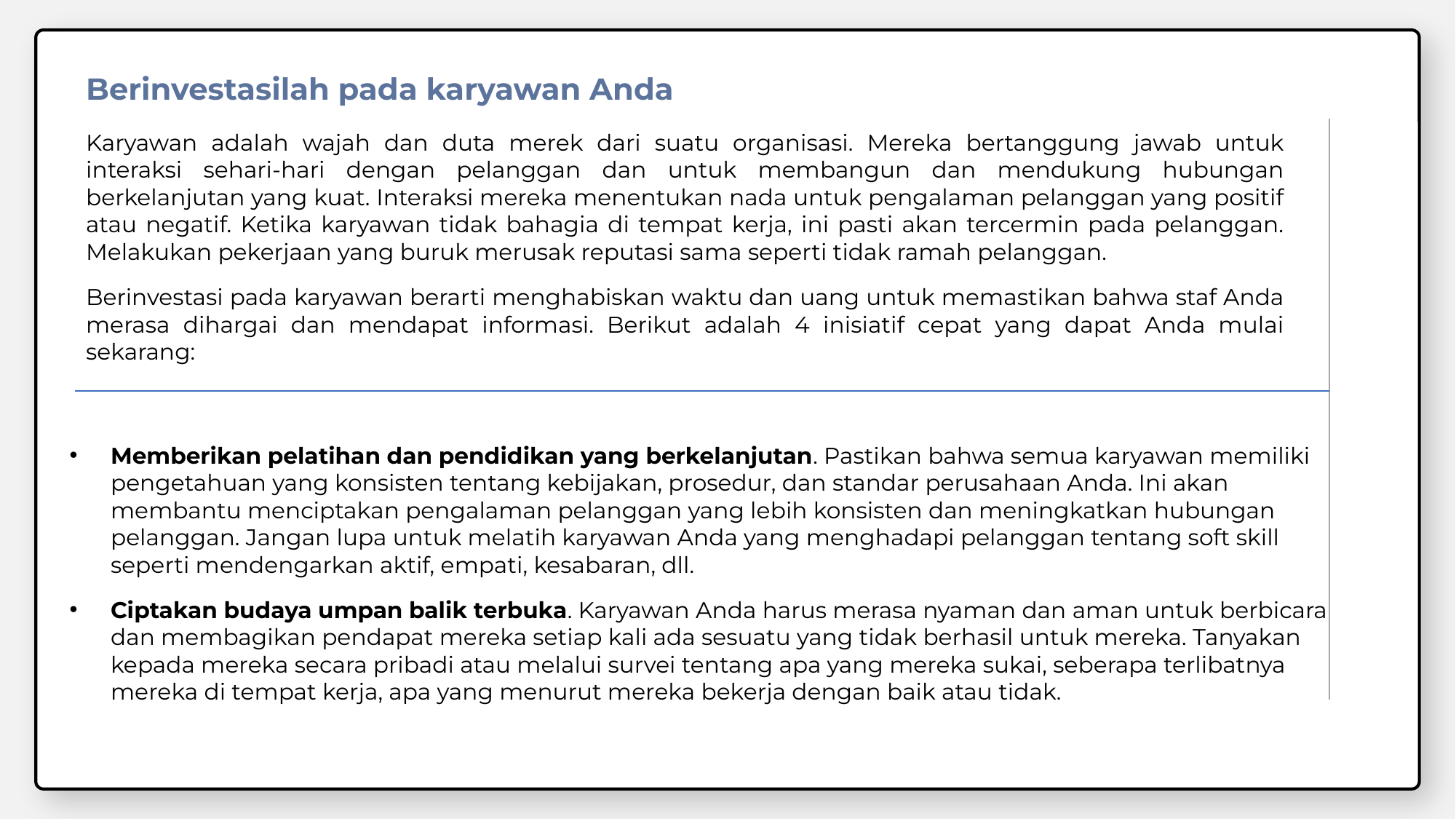

Berinvestasilah pada karyawan Anda
Karyawan adalah wajah dan duta merek dari suatu organisasi. Mereka bertanggung jawab untuk interaksi sehari-hari dengan pelanggan dan untuk membangun dan mendukung hubungan berkelanjutan yang kuat. Interaksi mereka menentukan nada untuk pengalaman pelanggan yang positif atau negatif. Ketika karyawan tidak bahagia di tempat kerja, ini pasti akan tercermin pada pelanggan. Melakukan pekerjaan yang buruk merusak reputasi sama seperti tidak ramah pelanggan.
Berinvestasi pada karyawan berarti menghabiskan waktu dan uang untuk memastikan bahwa staf Anda merasa dihargai dan mendapat informasi. Berikut adalah 4 inisiatif cepat yang dapat Anda mulai sekarang:
Memberikan pelatihan dan pendidikan yang berkelanjutan. Pastikan bahwa semua karyawan memiliki pengetahuan yang konsisten tentang kebijakan, prosedur, dan standar perusahaan Anda. Ini akan membantu menciptakan pengalaman pelanggan yang lebih konsisten dan meningkatkan hubungan pelanggan. Jangan lupa untuk melatih karyawan Anda yang menghadapi pelanggan tentang soft skill seperti mendengarkan aktif, empati, kesabaran, dll.
Ciptakan budaya umpan balik terbuka. Karyawan Anda harus merasa nyaman dan aman untuk berbicara dan membagikan pendapat mereka setiap kali ada sesuatu yang tidak berhasil untuk mereka. Tanyakan kepada mereka secara pribadi atau melalui survei tentang apa yang mereka sukai, seberapa terlibatnya mereka di tempat kerja, apa yang menurut mereka bekerja dengan baik atau tidak.